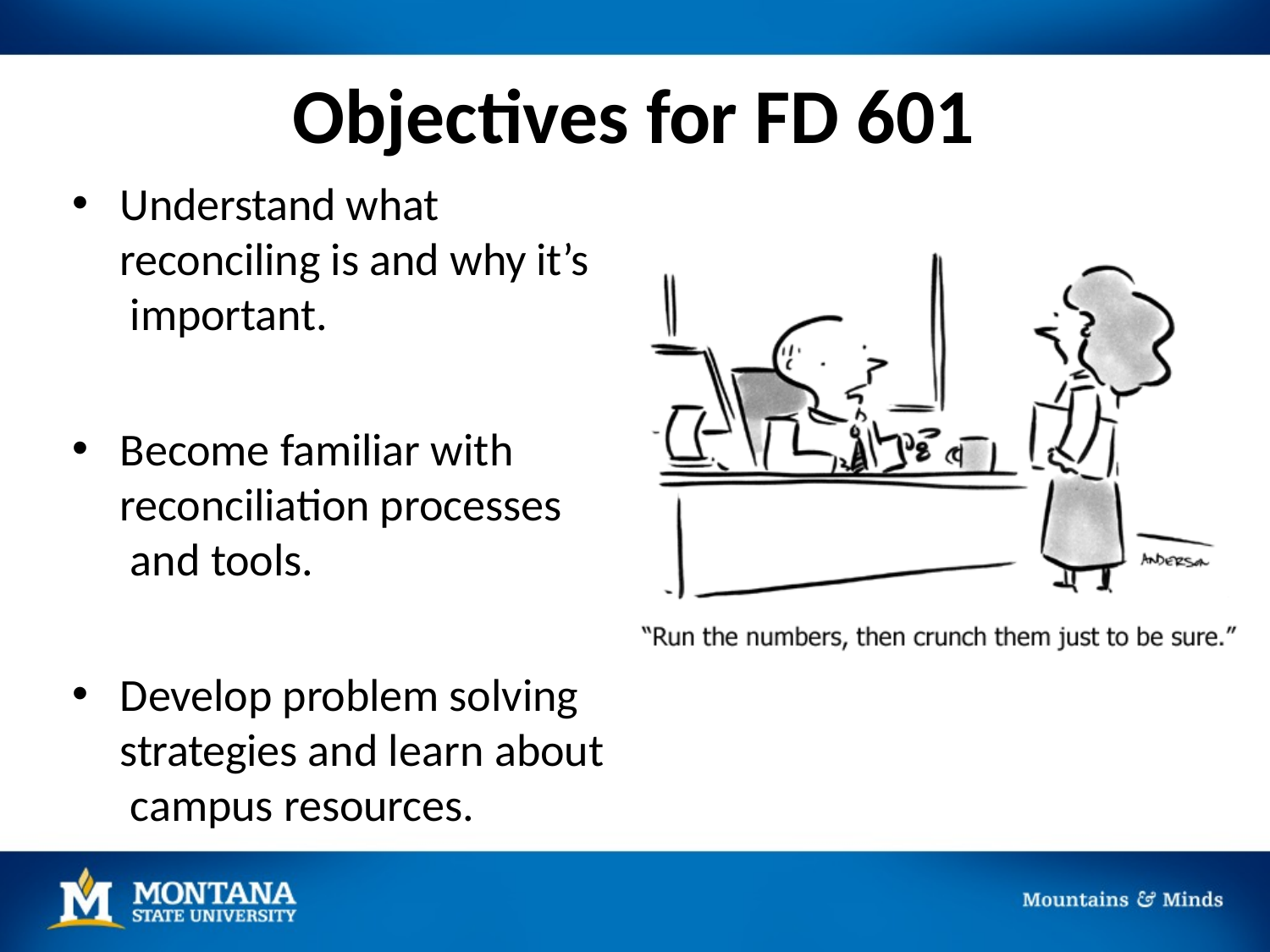

# Objectives for FD 601
Understand what  reconciling is and why it’s  important.

Become familiar with  reconciliation processes  and tools.

Develop problem solving  strategies and learn about  campus resources.